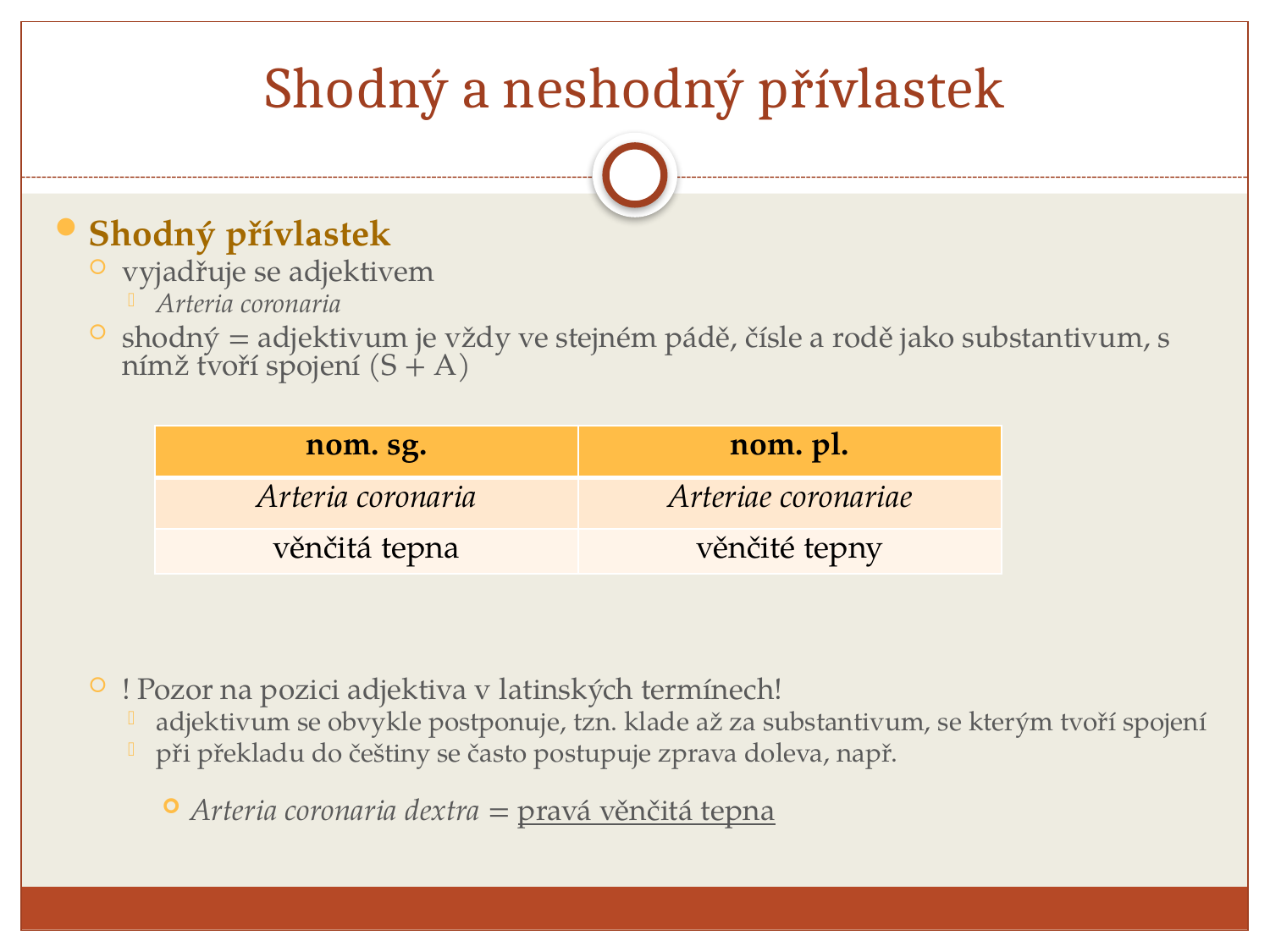

# Shodný a neshodný přívlastek
Shodný přívlastek
vyjadřuje se adjektivem
Arteria coronaria
shodný = adjektivum je vždy ve stejném pádě, čísle a rodě jako substantivum, s nímž tvoří spojení (S + A)

! Pozor na pozici adjektiva v latinských termínech!
adjektivum se obvykle postponuje, tzn. klade až za substantivum, se kterým tvoří spojení
při překladu do češtiny se často postupuje zprava doleva, např.
Arteria coronaria dextra = pravá věnčitá tepna

| nom. sg. | nom. pl. |
| --- | --- |
| Arteria coronaria | Arteriae coronariae |
| věnčitá tepna | věnčité tepny |